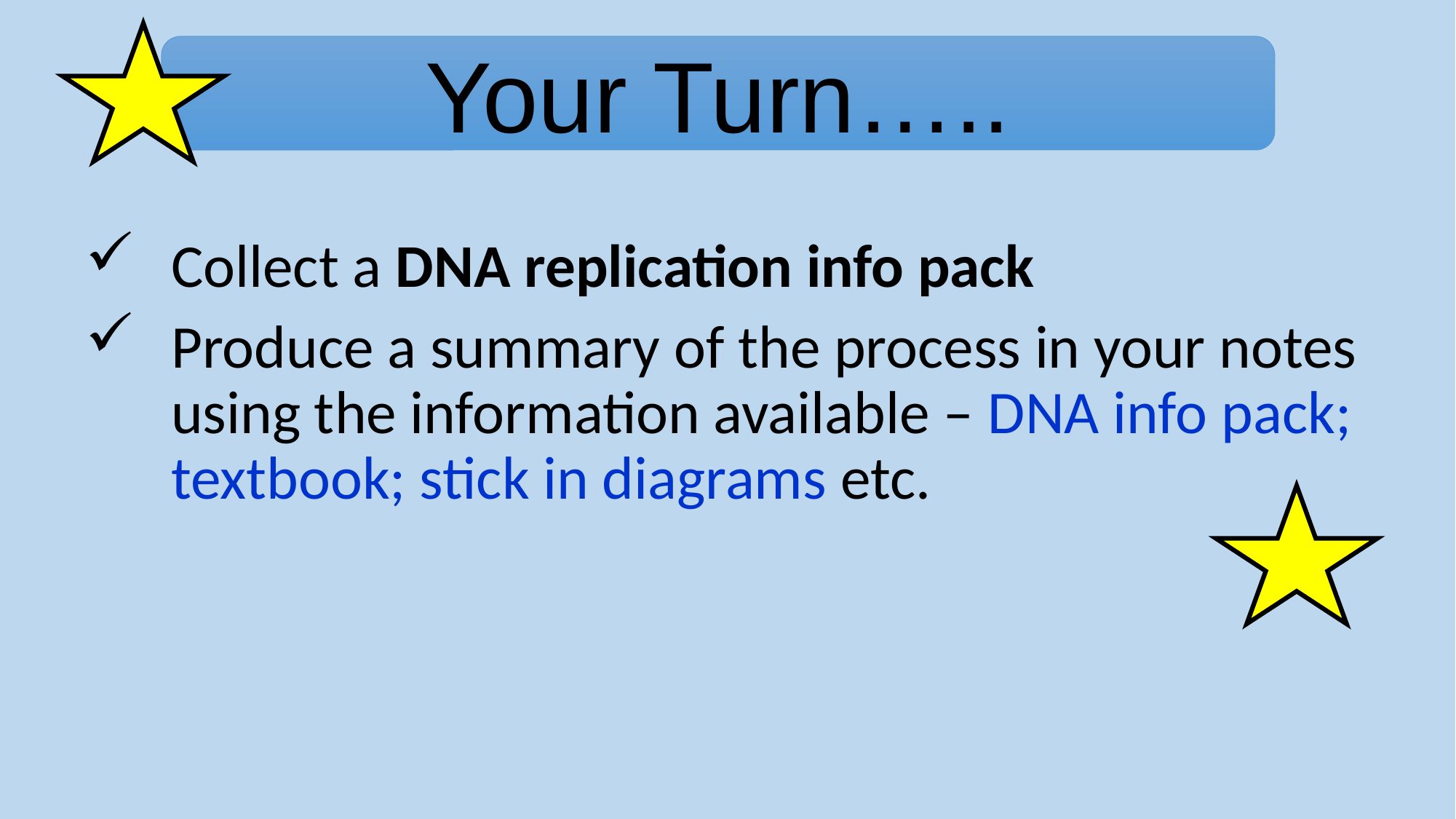

Your Turn…..
Collect a DNA replication info pack
Produce a summary of the process in your notes using the information available – DNA info pack; textbook; stick in diagrams etc.